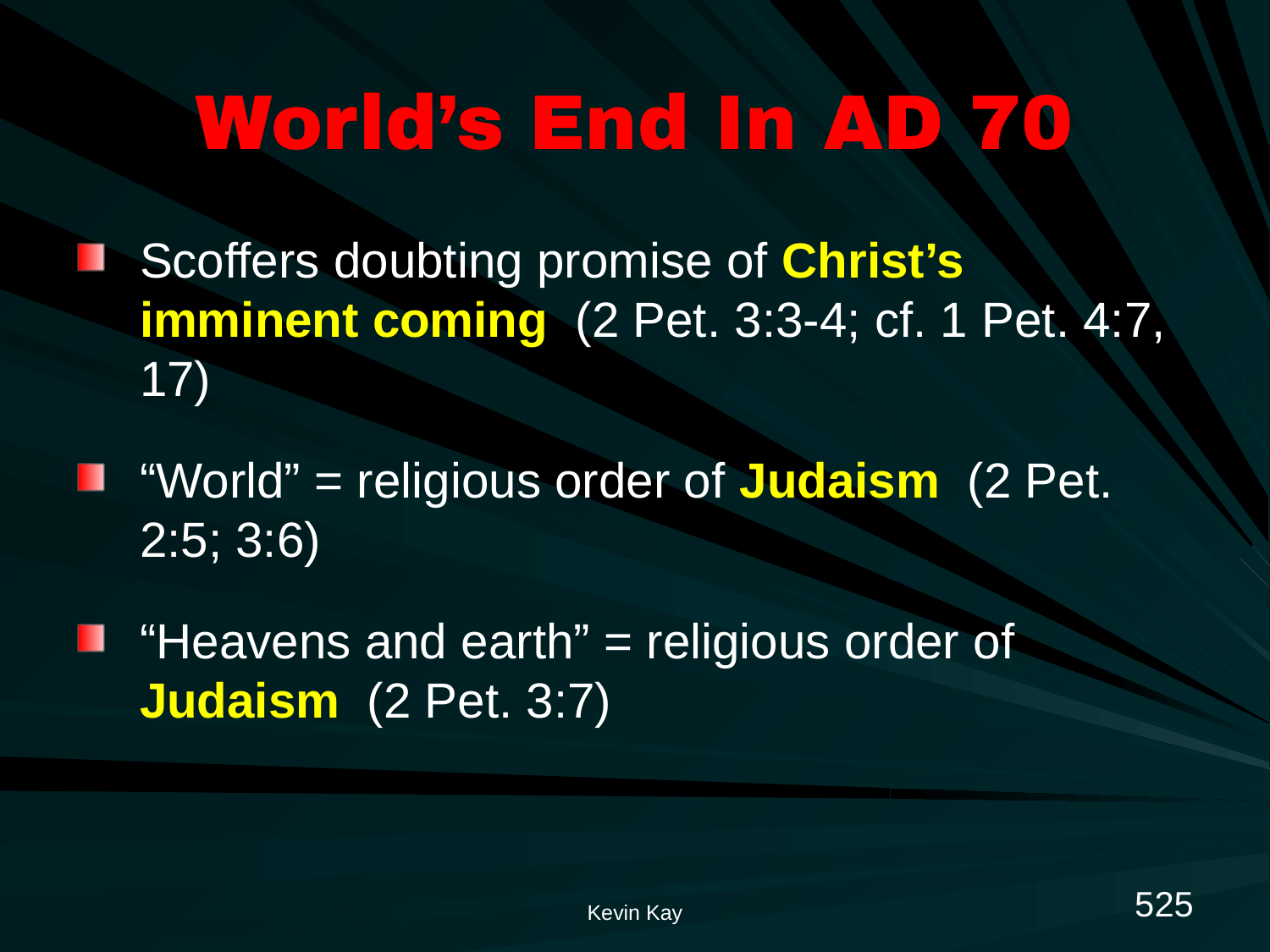

# World’s End In AD 70
Scoffers doubting promise of Christ’s imminent coming  (2 Pet. 3:3-4; cf. 1 Pet. 4:7, 17)
“World” = religious order of Judaism  (2 Pet. 2:5; 3:6)
“Heavens and earth” = religious order of Judaism  (2 Pet. 3:7)

525
Kevin Kay